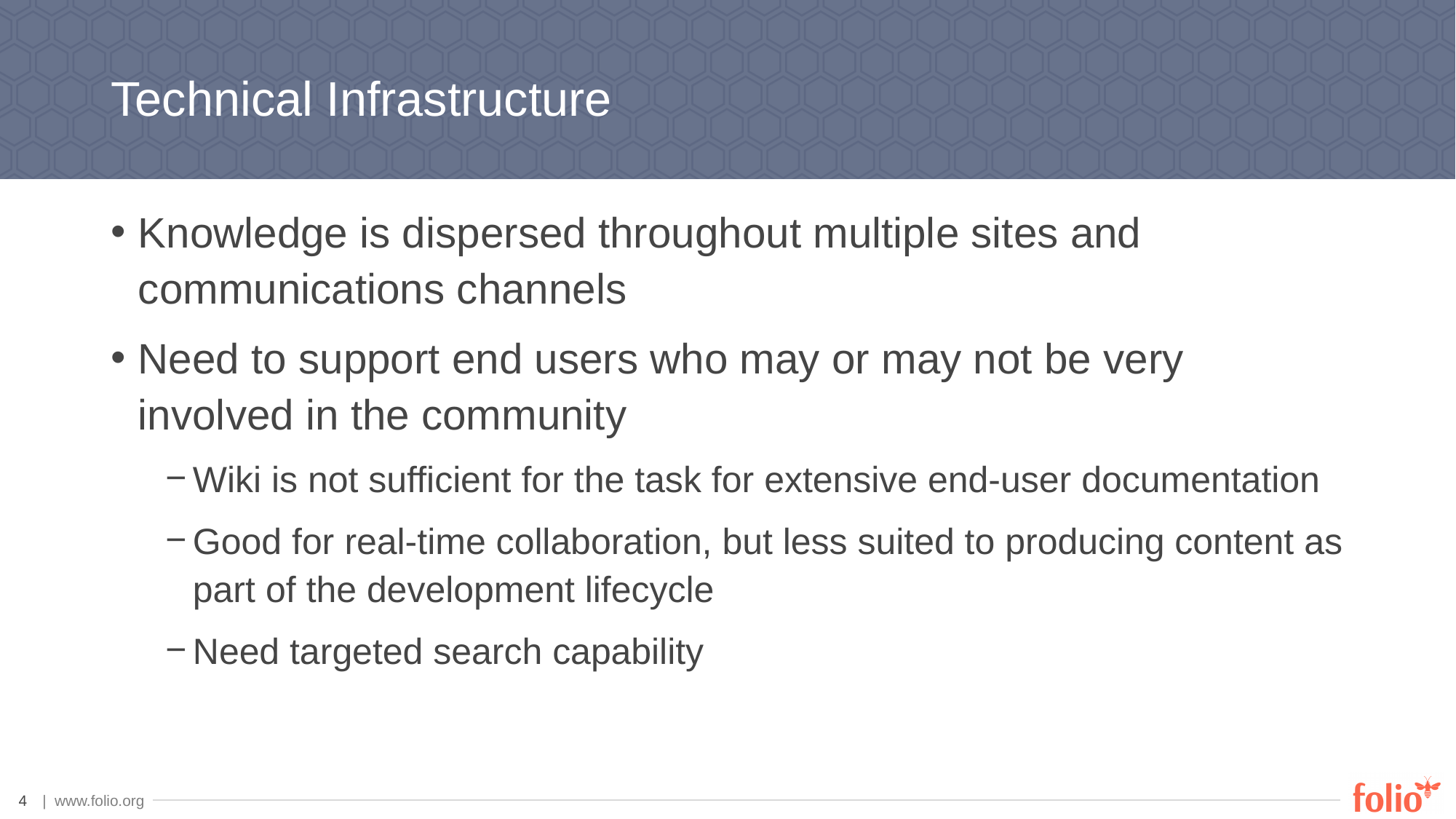

# Technical Infrastructure
Knowledge is dispersed throughout multiple sites and communications channels
Need to support end users who may or may not be very involved in the community
Wiki is not sufficient for the task for extensive end-user documentation
Good for real-time collaboration, but less suited to producing content as part of the development lifecycle
Need targeted search capability